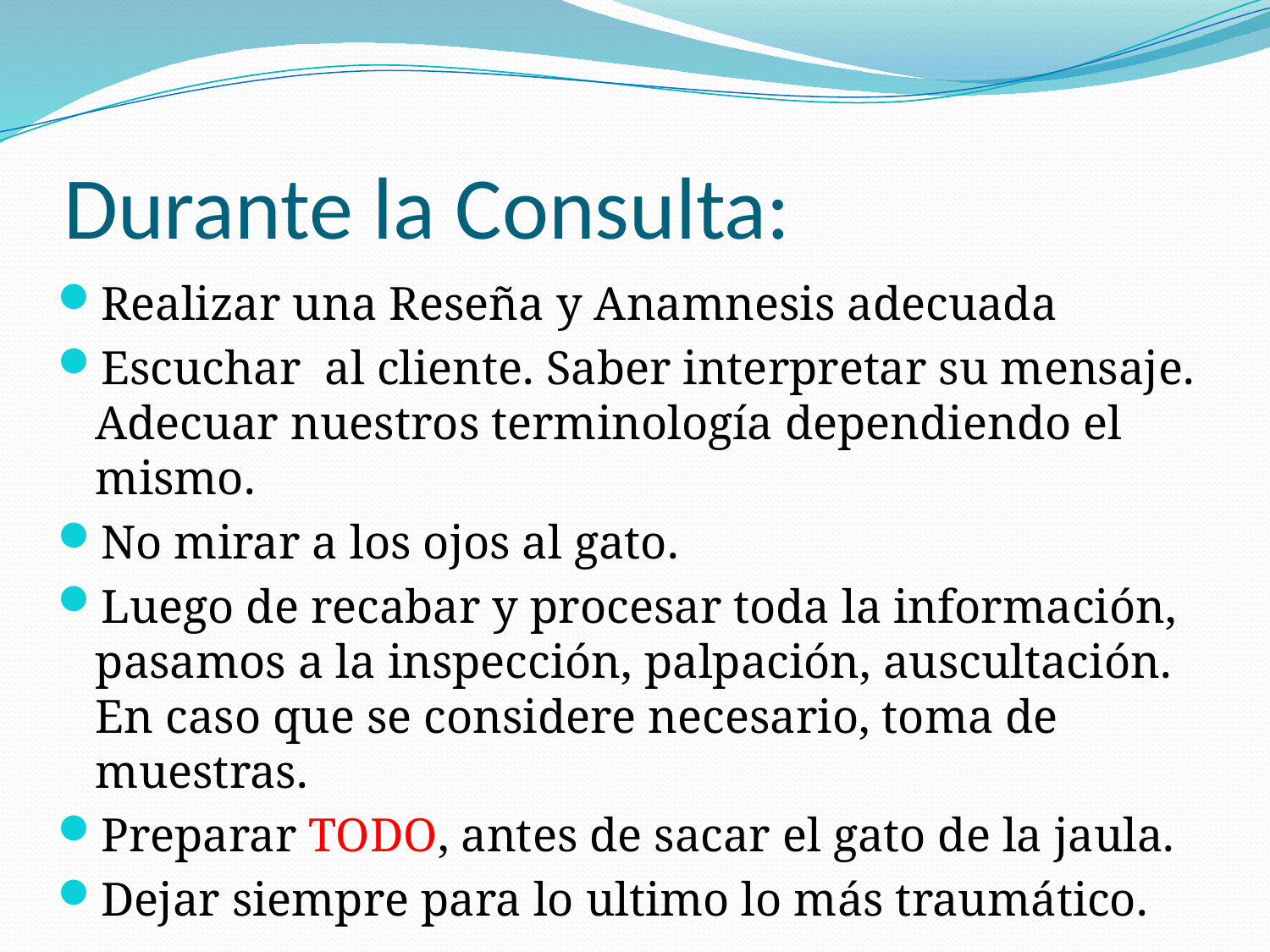

# Durante la Consulta:
Realizar una Reseña y Anamnesis adecuada
Escuchar  al cliente. Saber interpretar su mensaje. Adecuar nuestros terminología dependiendo el mismo.
No mirar a los ojos al gato.
Luego de recabar y procesar toda la información, pasamos a la inspección, palpación, auscultación. En caso que se considere necesario, toma de muestras.
Preparar TODO, antes de sacar el gato de la jaula.
Dejar siempre para lo ultimo lo más traumático.